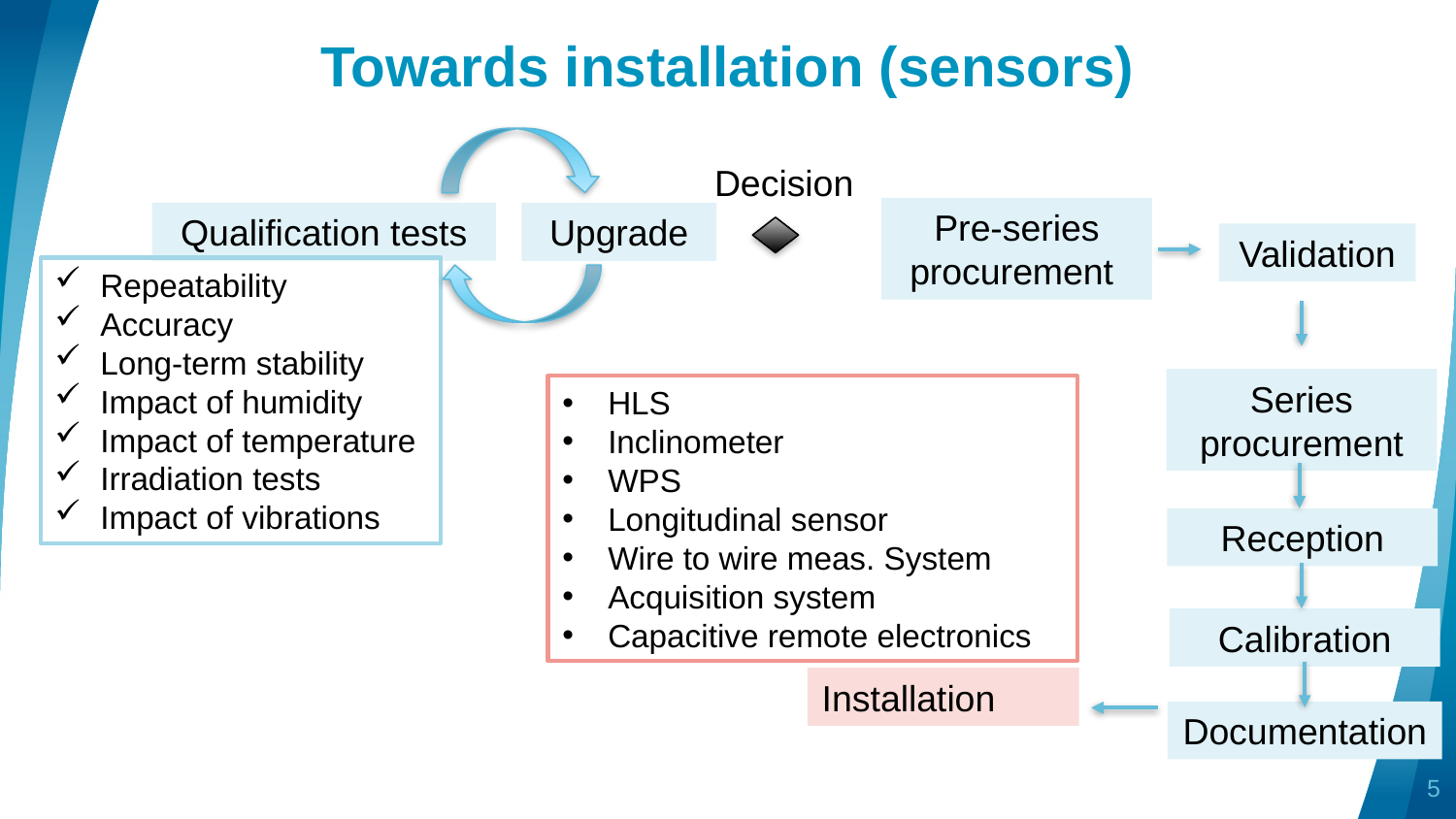

# Towards installation (sensors)

Decision
Pre-series procurement
Qualification tests
Upgrade

Validation
Repeatability
Accuracy
Long-term stability
Impact of humidity
Impact of temperature
Irradiation tests
Impact of vibrations

Series procurement
HLS
Inclinometer
WPS
Longitudinal sensor
Wire to wire meas. System
Acquisition system
Capacitive remote electronics
Reception
Calibration
Installation
Documentation

5